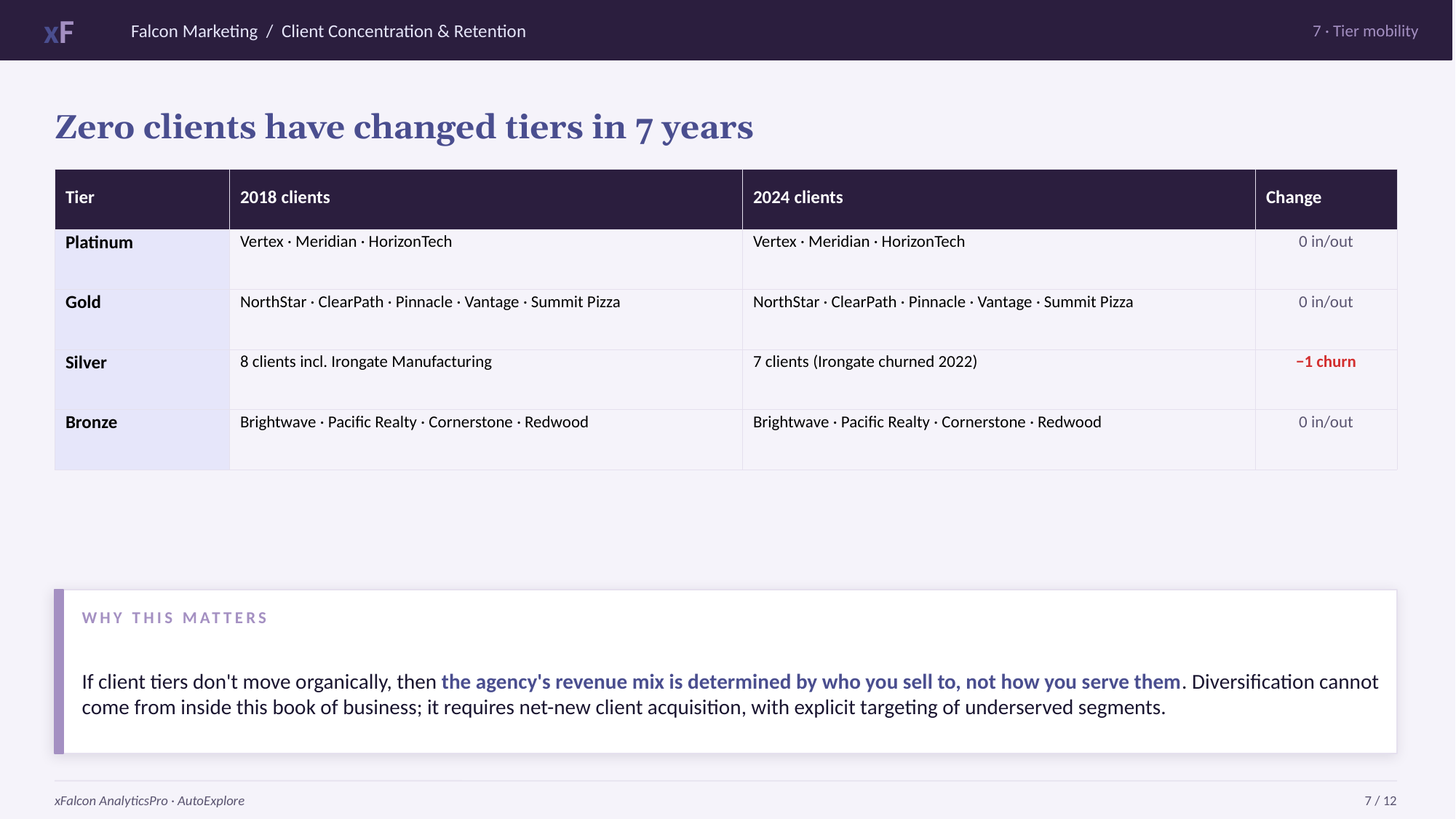

xF
Falcon Marketing  /  Client Concentration & Retention
7 · Tier mobility
Zero clients have changed tiers in 7 years
| Tier | 2018 clients | 2024 clients | Change |
| --- | --- | --- | --- |
| Platinum | Vertex · Meridian · HorizonTech | Vertex · Meridian · HorizonTech | 0 in/out |
| Gold | NorthStar · ClearPath · Pinnacle · Vantage · Summit Pizza | NorthStar · ClearPath · Pinnacle · Vantage · Summit Pizza | 0 in/out |
| Silver | 8 clients incl. Irongate Manufacturing | 7 clients (Irongate churned 2022) | −1 churn |
| Bronze | Brightwave · Pacific Realty · Cornerstone · Redwood | Brightwave · Pacific Realty · Cornerstone · Redwood | 0 in/out |

WHY THIS MATTERS
If client tiers don't move organically, then the agency's revenue mix is determined by who you sell to, not how you serve them. Diversification cannot come from inside this book of business; it requires net-new client acquisition, with explicit targeting of underserved segments.

xFalcon AnalyticsPro · AutoExplore
7 / 12